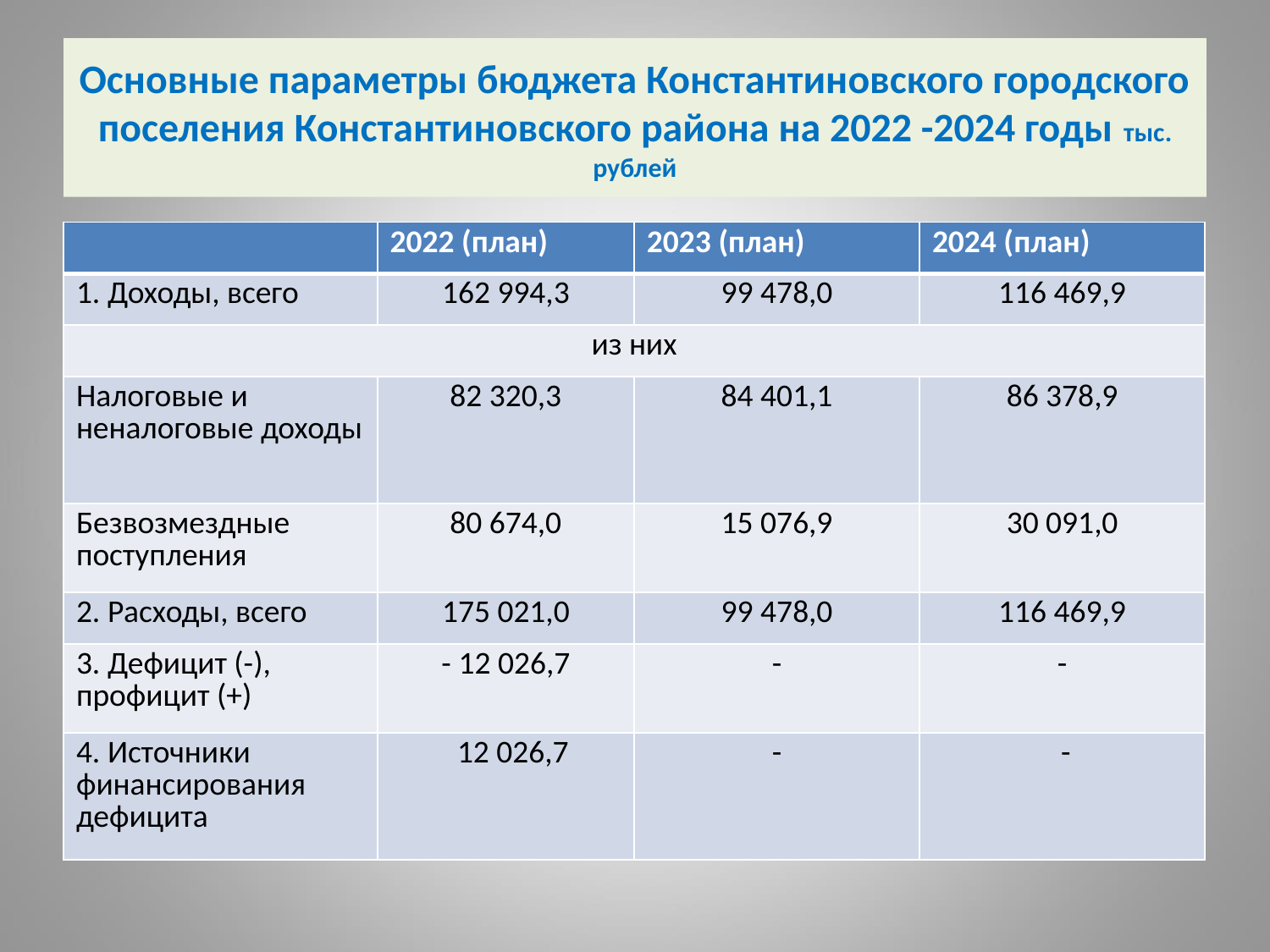

# Основные параметры бюджета Константиновского городского поселения Константиновского района на 2022 -2024 годы тыс. рублей
|  | 2022 (план) | 2023 (план) | 2024 (план) |
| --- | --- | --- | --- |
| 1. Доходы, всего | 162 994,3 | 99 478,0 | 116 469,9 |
| из них |  |  |  |
| Налоговые и неналоговые доходы | 82 320,3 | 84 401,1 | 86 378,9 |
| Безвозмездные поступления | 80 674,0 | 15 076,9 | 30 091,0 |
| 2. Расходы, всего | 175 021,0 | 99 478,0 | 116 469,9 |
| 3. Дефицит (-), профицит (+) | - 12 026,7 | - | - |
| 4. Источники финансирования дефицита | 12 026,7 | - | - |